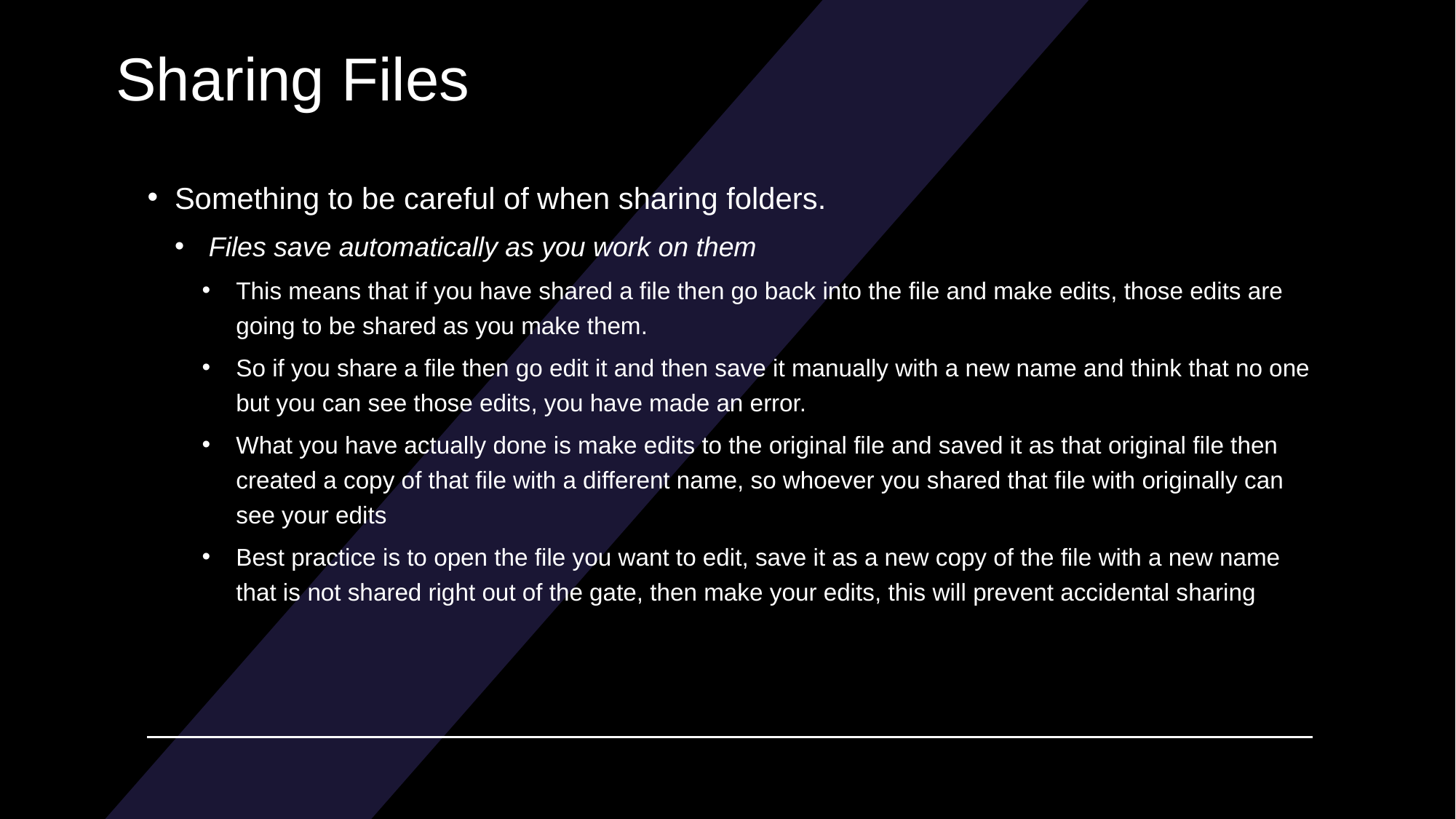

# Sharing Files
Something to be careful of when sharing folders.
Files save automatically as you work on them
This means that if you have shared a file then go back into the file and make edits, those edits are going to be shared as you make them.
So if you share a file then go edit it and then save it manually with a new name and think that no one but you can see those edits, you have made an error.
What you have actually done is make edits to the original file and saved it as that original file then created a copy of that file with a different name, so whoever you shared that file with originally can see your edits
Best practice is to open the file you want to edit, save it as a new copy of the file with a new name that is not shared right out of the gate, then make your edits, this will prevent accidental sharing